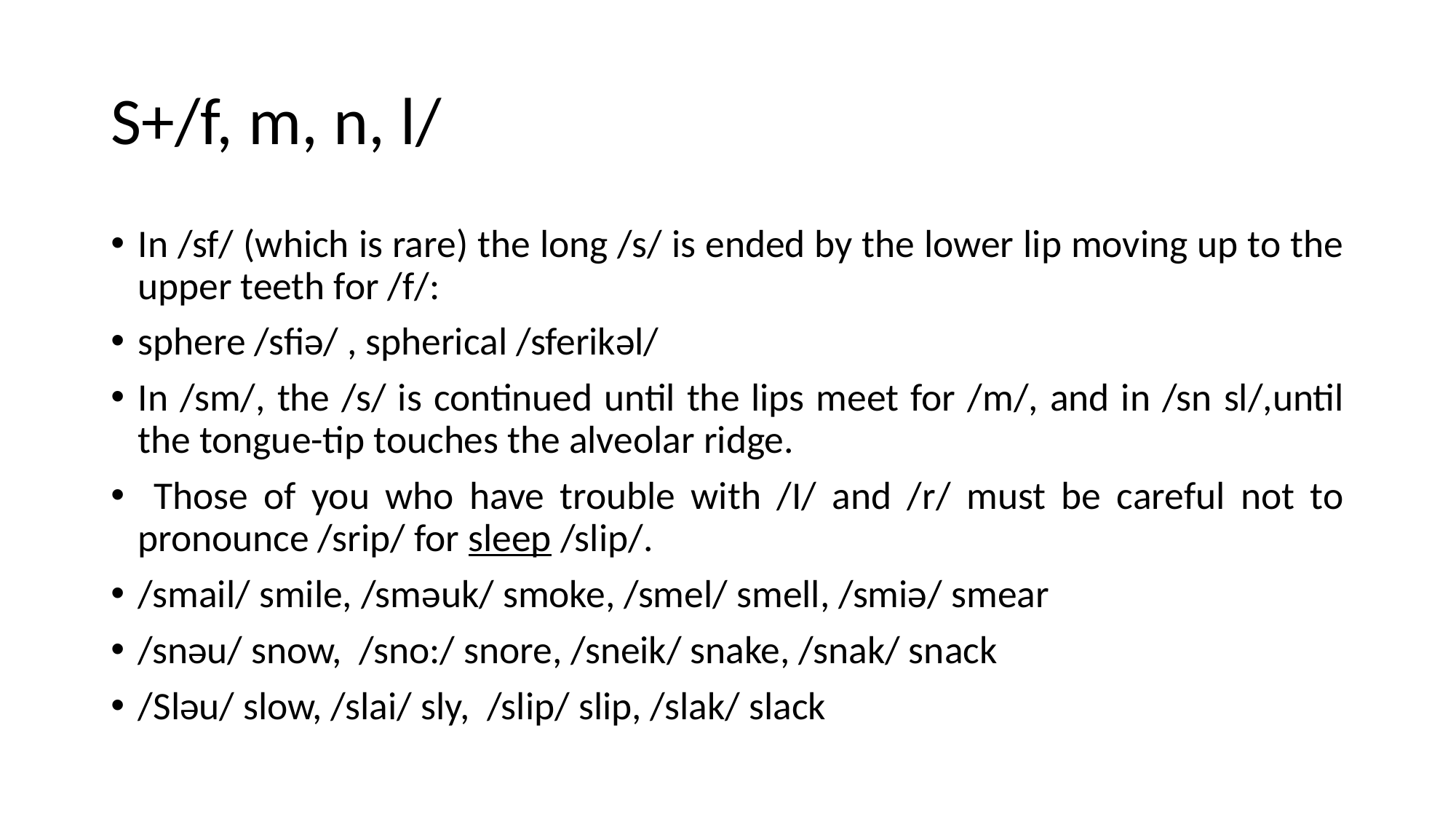

# S+/f, m, n, l/
In /sf/ (which is rare) the long /s/ is ended by the lower lip moving up to the upper teeth for /f/:
sphere /sfiə/ , spherical /sferikəl/
In /sm/, the /s/ is continued until the lips meet for /m/, and in /sn sl/,until the tongue-tip touches the alveolar ridge.
 Those of you who have trouble with /I/ and /r/ must be careful not to pronounce /srip/ for sleep /slip/.
/smail/ smile, /sməuk/ smoke, /smel/ smell, /smiə/ smear
/snəu/ snow,  /sno:/ snore, /sneik/ snake, /snak/ snack
/Sləu/ slow, /slai/ sly,  /slip/ slip, /slak/ slack